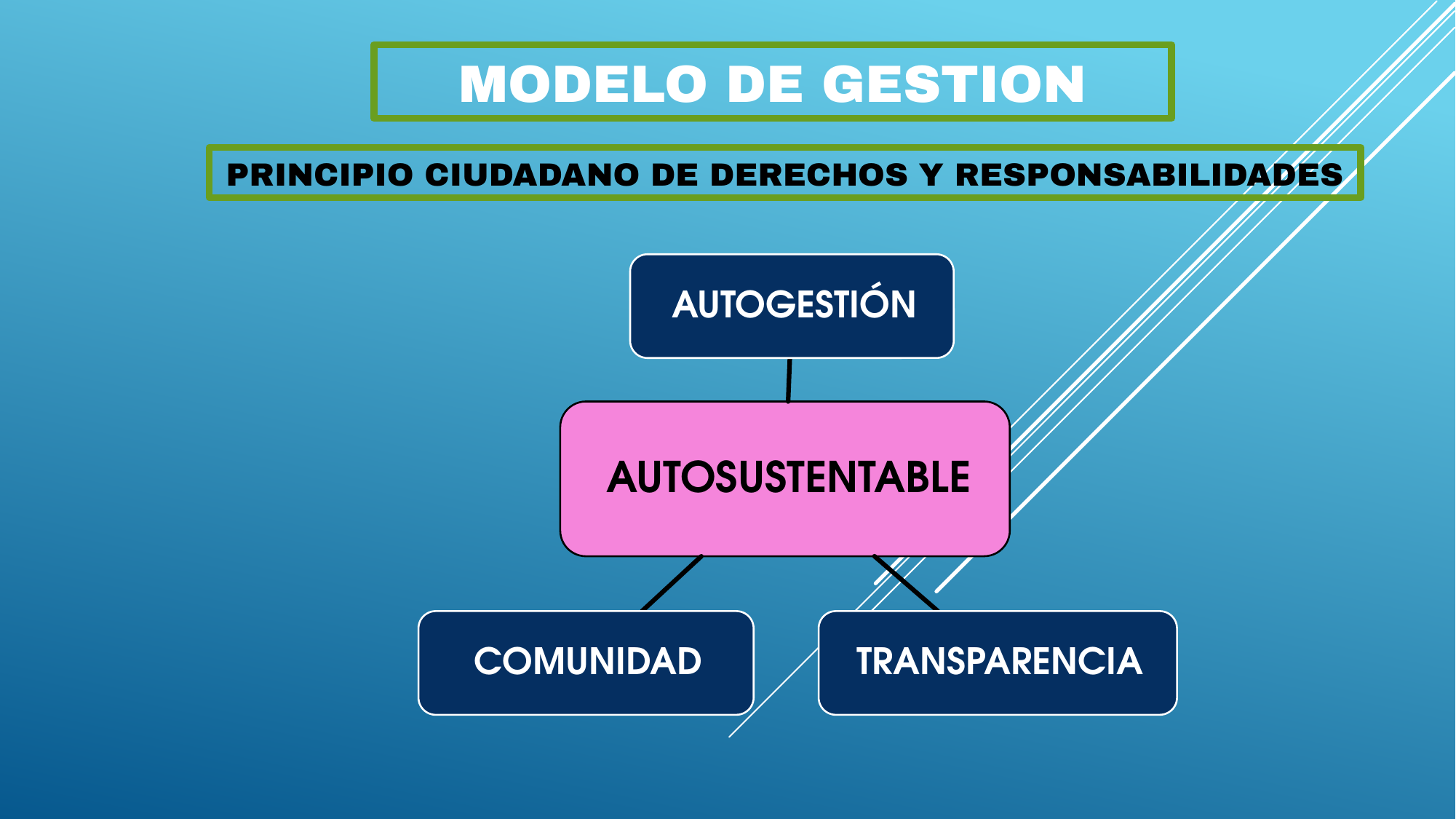

# MODELO DE GESTION
PRINCIPIO CIUDADANO DE DERECHOS Y RESPONSABILIDADES
AUTOSUSTENTABLE
AUTOGESTIÓN
TRANSPARENCIA
COMUNIDAD